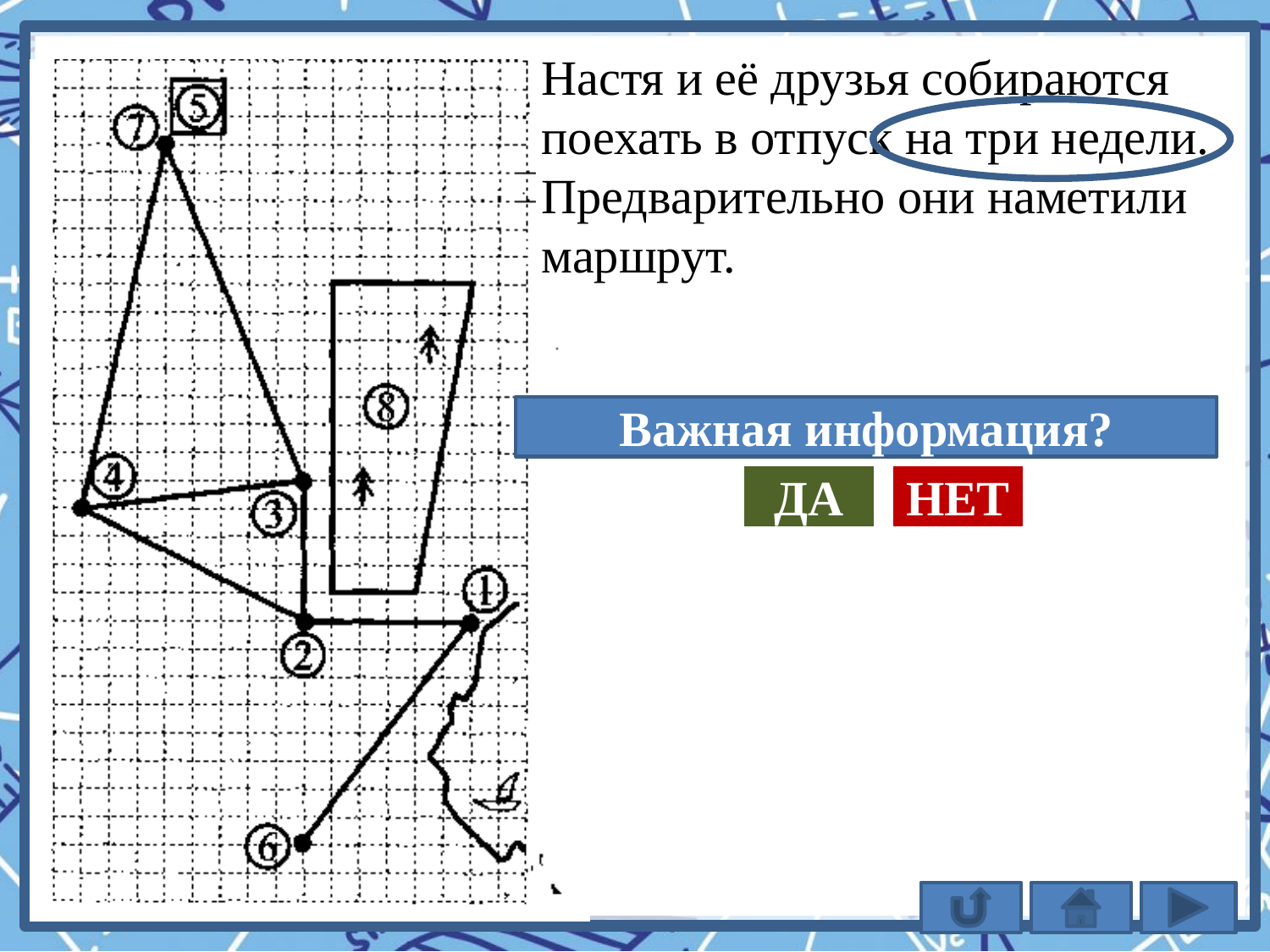

Настя и её друзья собираются поехать в отпуск на три недели. Предварительно они наметили маршрут.

Важная информация?
ДА
НЕТ